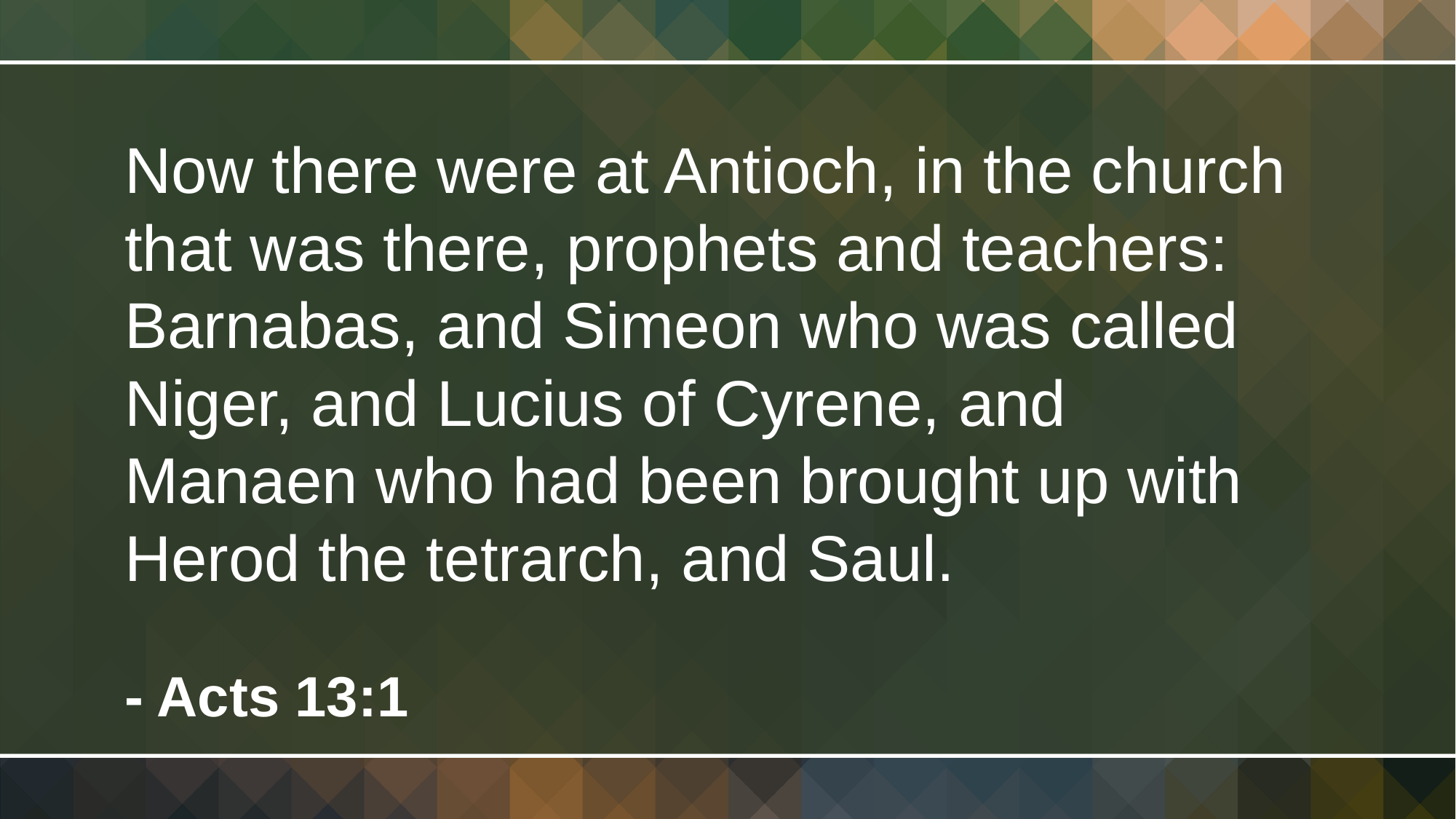

Now there were at Antioch, in the church that was there, prophets and teachers: Barnabas, and Simeon who was called Niger, and Lucius of Cyrene, and Manaen who had been brought up with Herod the tetrarch, and Saul.
- Acts 13:1